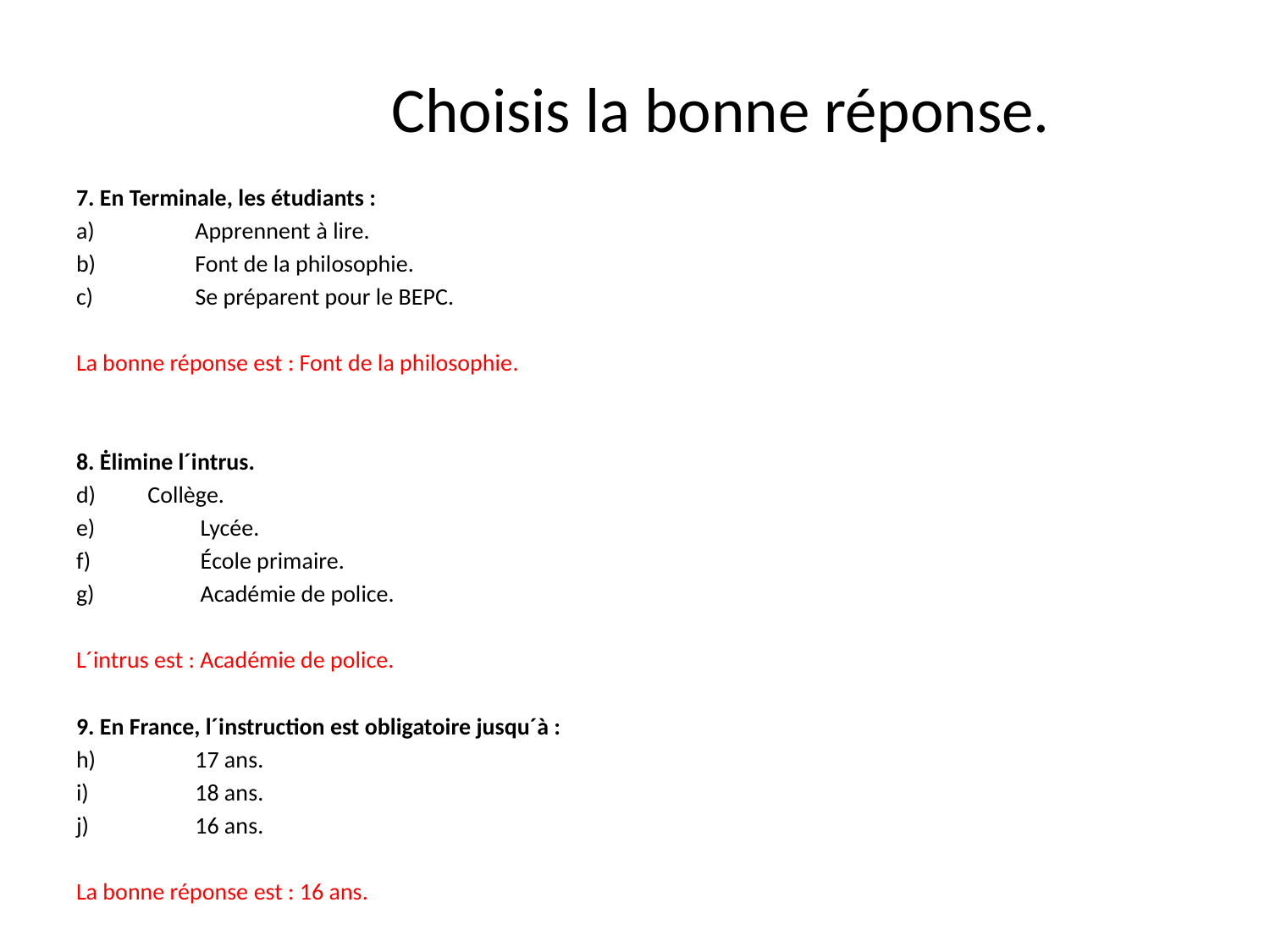

# Choisis la bonne réponse.
7. En Terminale, les étudiants :
           Apprennent à lire.
           Font de la philosophie.
           Se préparent pour le BEPC.

La bonne réponse est : Font de la philosophie.

8. Ėlimine l´intrus.
	  Collège.
            Lycée.
            École primaire.
            Académie de police.

L´intrus est : Académie de police.

9. En France, l´instruction est obligatoire jusqu´à :
           17 ans.
           18 ans.
           16 ans.

La bonne réponse est : 16 ans.